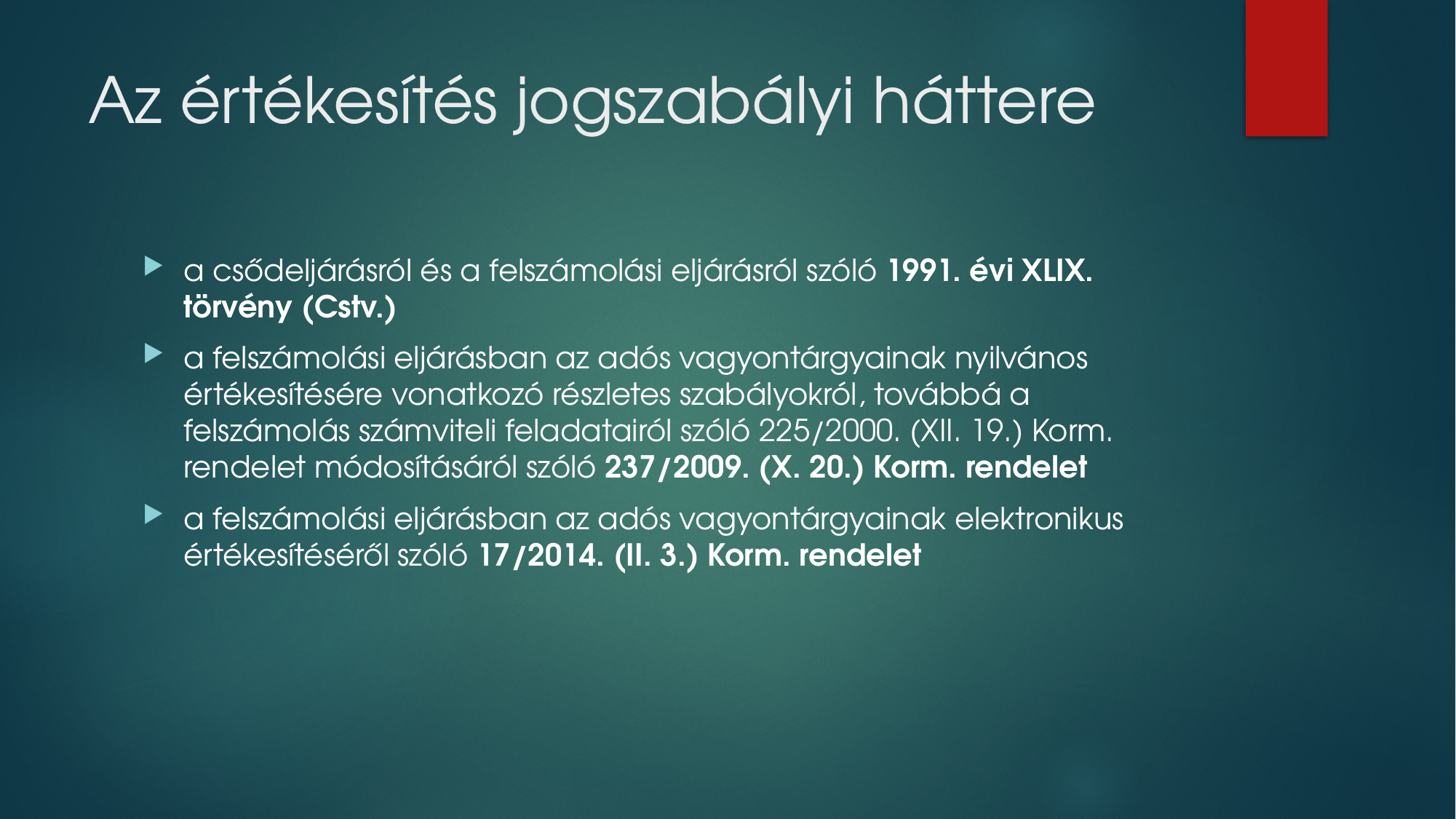

# Az értékesítés jogszabályi háttere
a csődeljárásról és a felszámolási eljárásról szóló 1991. évi XLIX. törvény (Cstv.)
a felszámolási eljárásban az adós vagyontárgyainak nyilvános értékesítésére vonatkozó részletes szabályokról, továbbá a felszámolás számviteli feladatairól szóló 225/2000. (XII. 19.) Korm. rendelet módosításáról szóló 237/2009. (X. 20.) Korm. rendelet
a felszámolási eljárásban az adós vagyontárgyainak elektronikus értékesítéséről szóló 17/2014. (II. 3.) Korm. rendelet